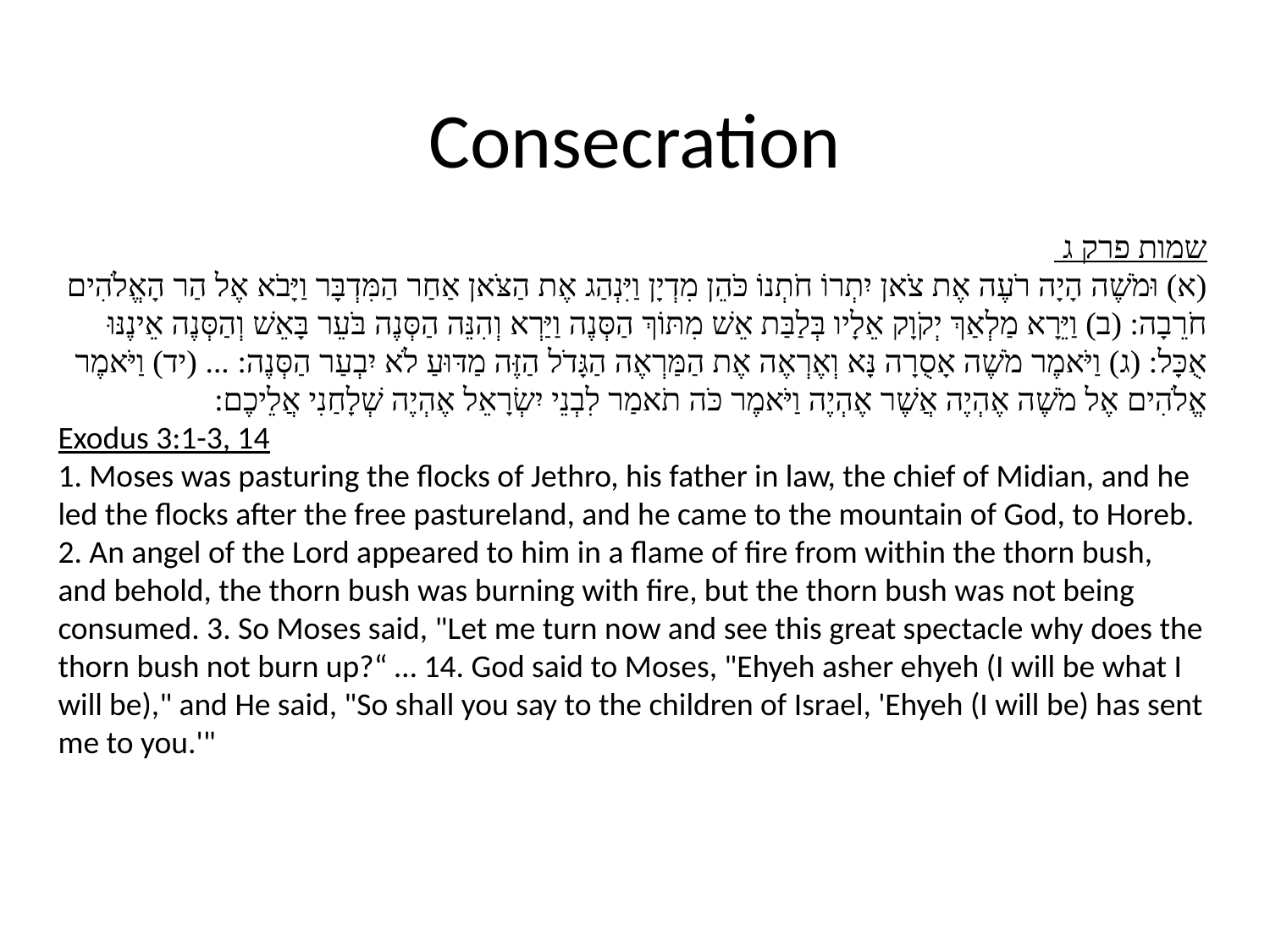

Consecration
שמות פרק ג
(א) וּמֹשֶׁה הָיָה רֹעֶה אֶת צֹאן יִתְרוֹ חֹתְנוֹ כֹּהֵן מִדְיָן וַיִּנְהַג אֶת הַצֹּאן אַחַר הַמִּדְבָּר וַיָּבֹא אֶל הַר הָאֱלֹהִים חֹרֵבָה: (ב) וַיֵּרָא מַלְאַךְ יְקֹוָק אֵלָיו בְּלַבַּת אֵשׁ מִתּוֹךְ הַסְּנֶה וַיַּרְא וְהִנֵּה הַסְּנֶה בֹּעֵר בָּאֵשׁ וְהַסְּנֶה אֵינֶנּוּ אֻכָּל: (ג) וַיֹּאמֶר מֹשֶׁה אָסֻרָה נָּא וְאֶרְאֶה אֶת הַמַּרְאֶה הַגָּדֹל הַזֶּה מַדּוּעַ לֹא יִבְעַר הַסְּנֶה: ... (יד) וַיֹּאמֶר אֱלֹהִים אֶל מֹשֶׁה אֶהְיֶה אֲשֶׁר אֶהְיֶה וַיֹּאמֶר כֹּה תֹאמַר לִבְנֵי יִשְׂרָאֵל אֶהְיֶה שְׁלָחַנִי אֲלֵיכֶם:
Exodus 3:1-3, 14
1. Moses was pasturing the flocks of Jethro, his father in law, the chief of Midian, and he led the flocks after the free pastureland, and he came to the mountain of God, to Horeb. 2. An angel of the Lord appeared to him in a flame of fire from within the thorn bush, and behold, the thorn bush was burning with fire, but the thorn bush was not being consumed. 3. So Moses said, "Let me turn now and see this great spectacle why does the thorn bush not burn up?“ … 14. God said to Moses, "Ehyeh asher ehyeh (I will be what I will be)," and He said, "So shall you say to the children of Israel, 'Ehyeh (I will be) has sent me to you.'"